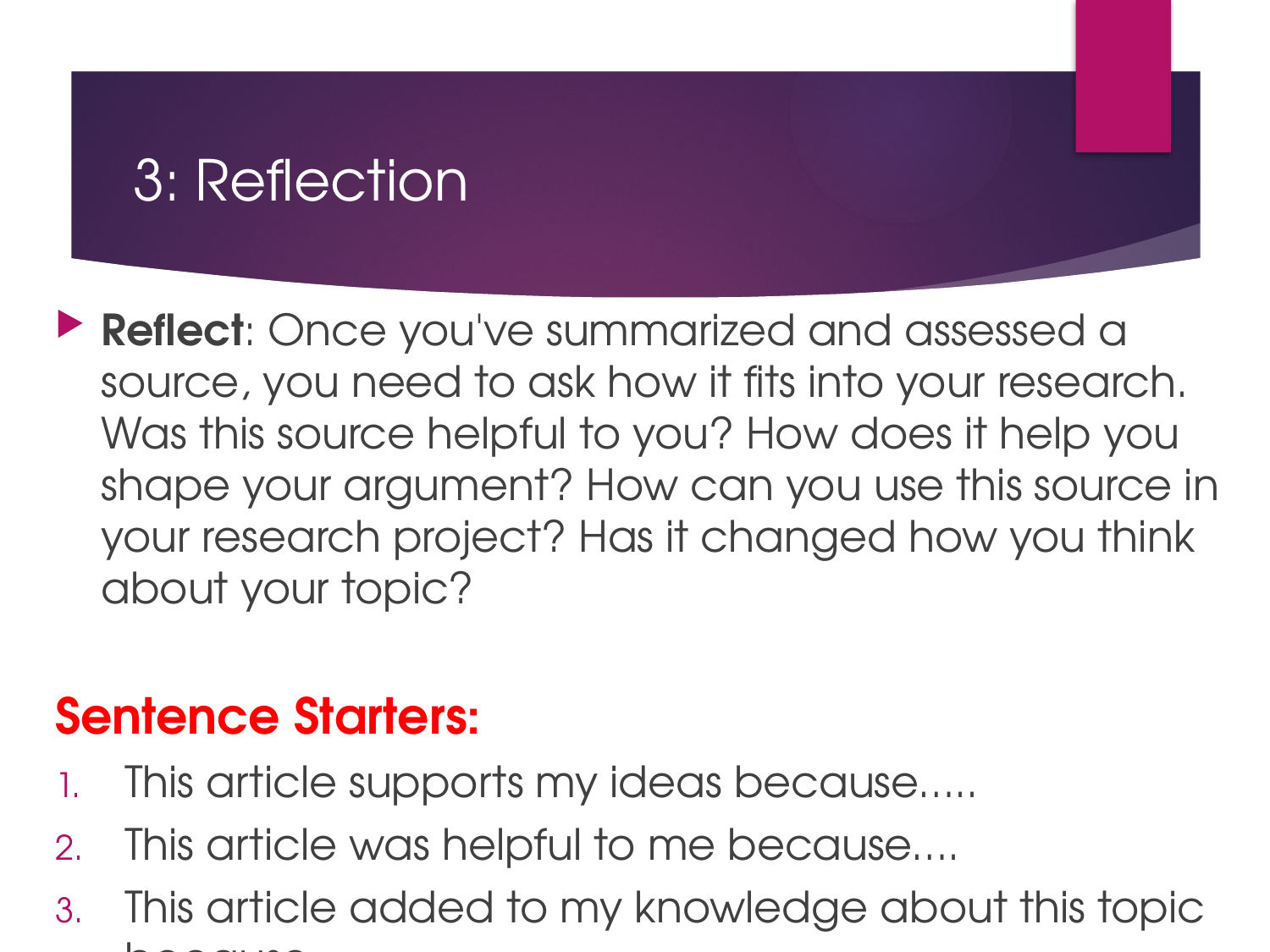

# 3: Reflection
Reflect: Once you've summarized and assessed a source, you need to ask how it fits into your research. Was this source helpful to you? How does it help you shape your argument? How can you use this source in your research project? Has it changed how you think about your topic?

Sentence Starters:
This article supports my ideas because…..
This article was helpful to me because….
This article added to my knowledge about this topic because….